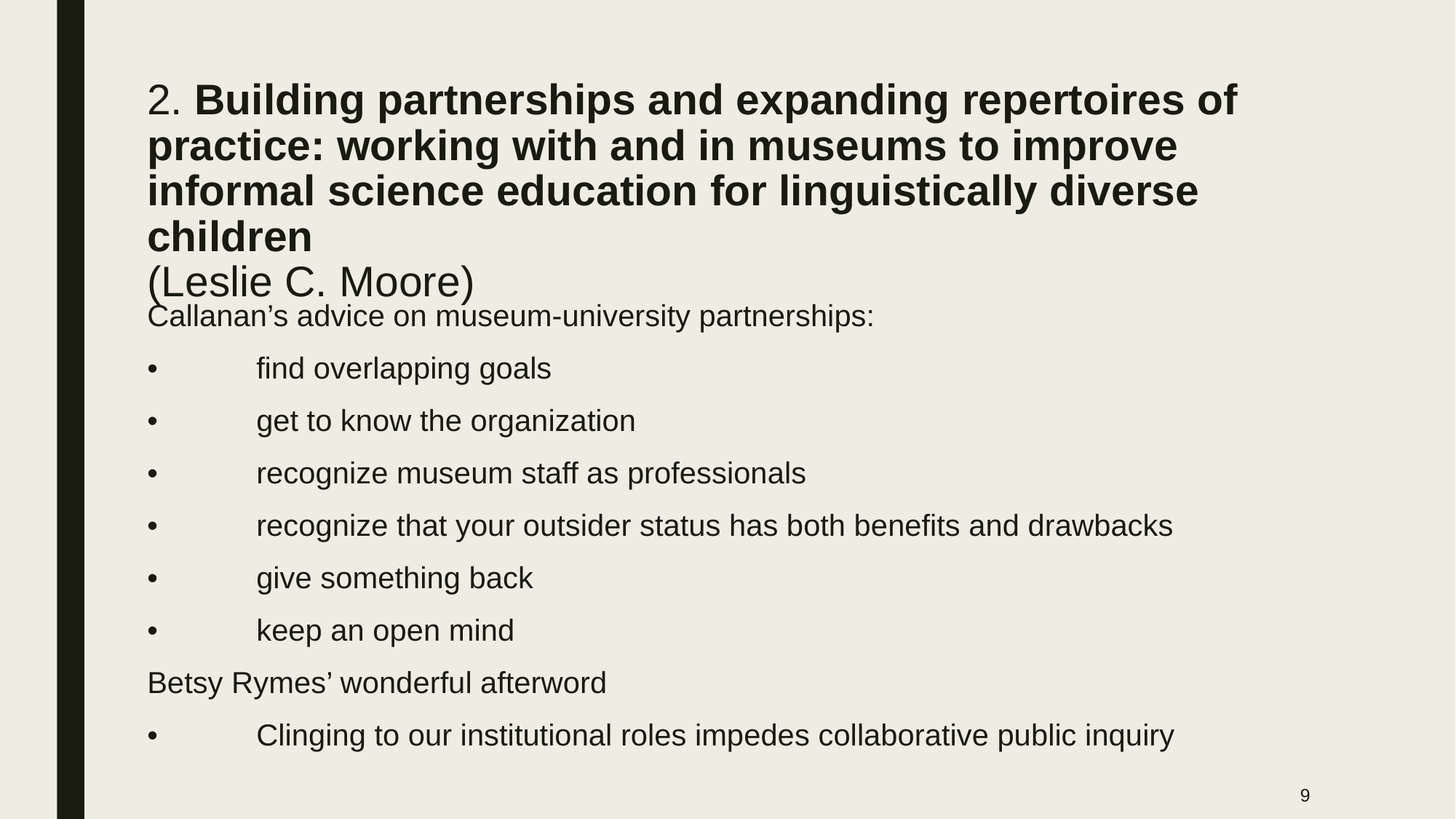

# 2. Building partnerships and expanding repertoires of practice: working with and in museums to improve informal science education for linguistically diverse children (Leslie C. Moore)
Callanan’s advice on museum-university partnerships:
•	find overlapping goals
•	get to know the organization
•	recognize museum staff as professionals
•	recognize that your outsider status has both benefits and drawbacks
•	give something back
•	keep an open mind
Betsy Rymes’ wonderful afterword
•	Clinging to our institutional roles impedes collaborative public inquiry
9